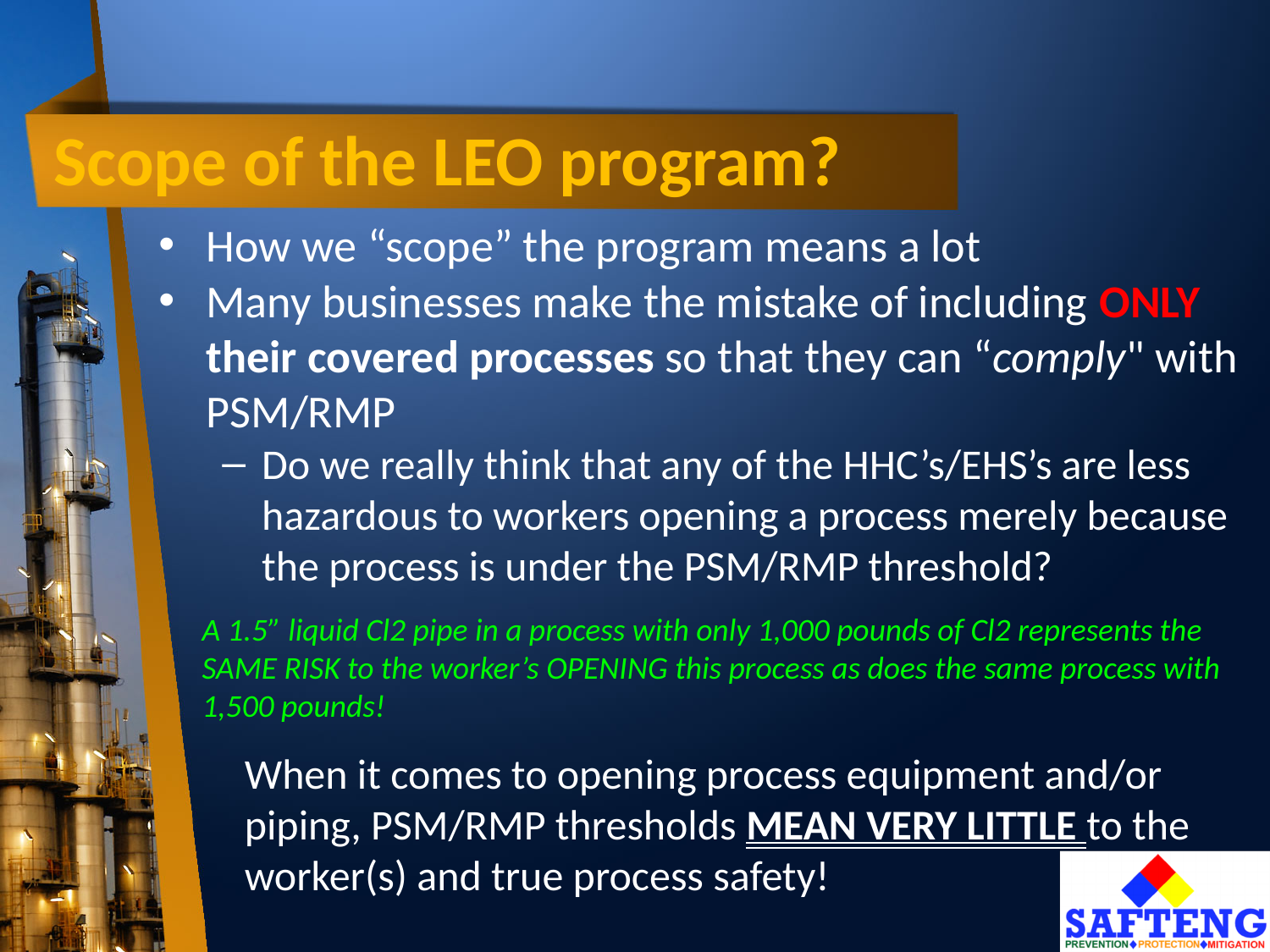

# Scope of the LEO program?
How we “scope” the program means a lot
Many businesses make the mistake of including ONLY their covered processes so that they can “comply" with PSM/RMP
Do we really think that any of the HHC’s/EHS’s are less hazardous to workers opening a process merely because the process is under the PSM/RMP threshold?
A 1.5” liquid Cl2 pipe in a process with only 1,000 pounds of Cl2 represents the SAME RISK to the worker’s OPENING this process as does the same process with 1,500 pounds!
When it comes to opening process equipment and/or piping, PSM/RMP thresholds mean very little to the worker(s) and true process safety!